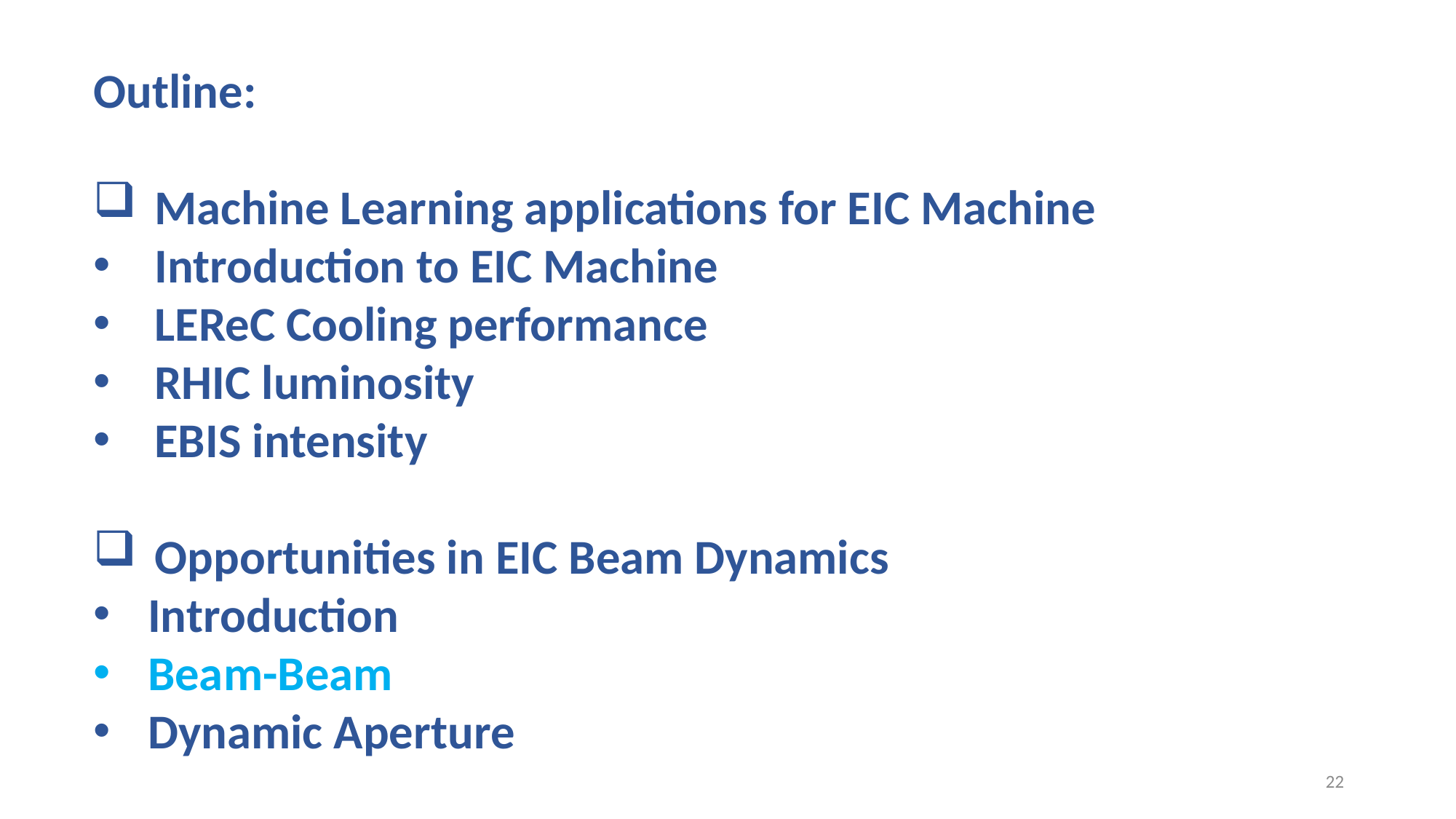

Outline:

Machine Learning applications for EIC Machine
Introduction to EIC Machine
LEReC Cooling performance
RHIC luminosity
EBIS intensity

Opportunities in EIC Beam Dynamics
Introduction
Beam-Beam
Dynamic Aperture
22